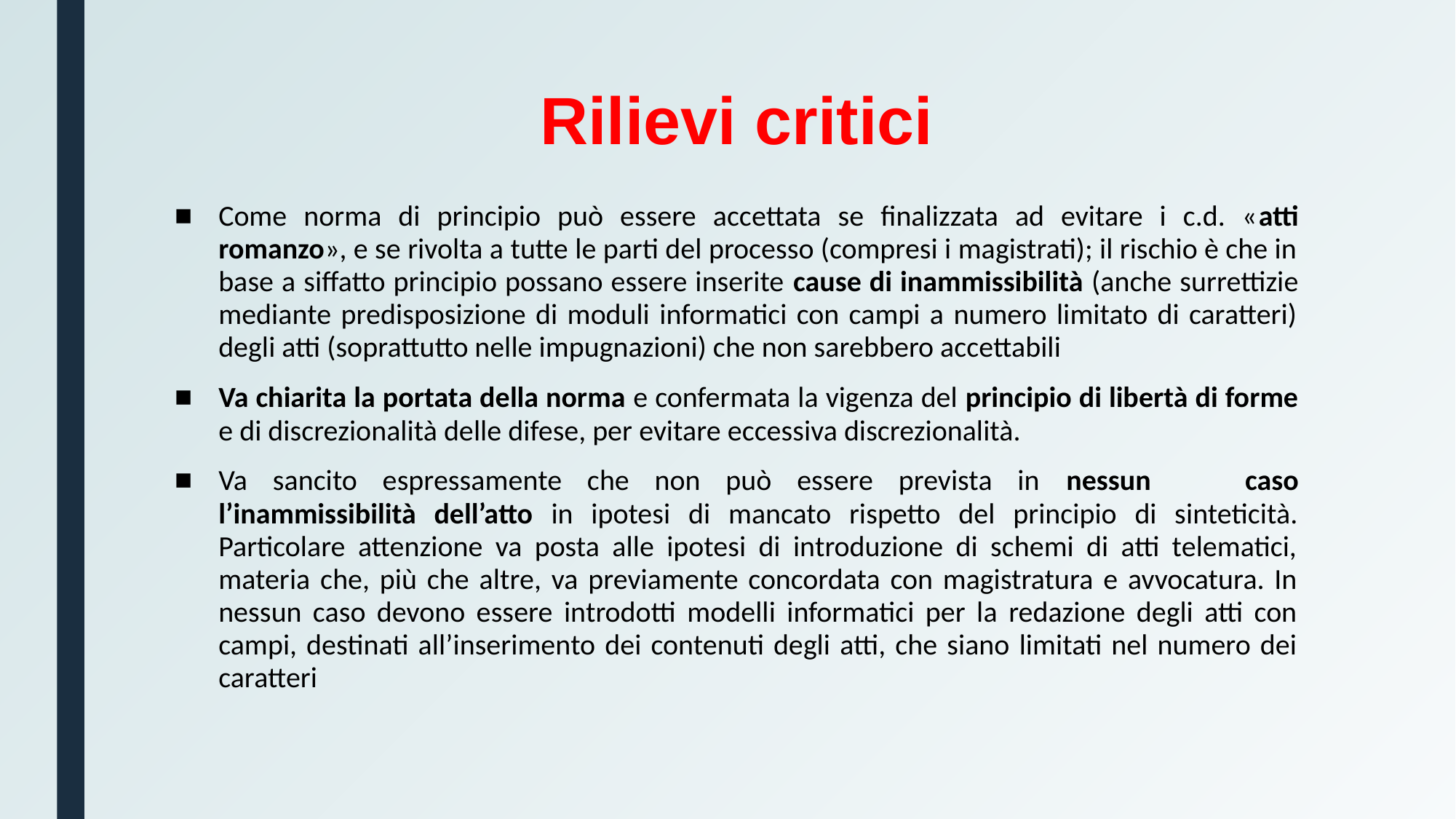

# Rilievi critici
Come norma di principio può essere accettata se finalizzata ad evitare i c.d. «atti romanzo», e se rivolta a tutte le parti del processo (compresi i magistrati); il rischio è che in base a siffatto principio possano essere inserite cause di inammissibilità (anche surrettizie mediante predisposizione di moduli informatici con campi a numero limitato di caratteri) degli atti (soprattutto nelle impugnazioni) che non sarebbero accettabili
Va chiarita la portata della norma e confermata la vigenza del principio di libertà di forme e di discrezionalità delle difese, per evitare eccessiva discrezionalità.
Va sancito espressamente che non può essere prevista in nessun 	caso l’inammissibilità dell’atto in ipotesi di mancato rispetto del principio di sinteticità. Particolare attenzione va posta alle ipotesi di introduzione di schemi di atti telematici, materia che, più che altre, va previamente concordata con magistratura e avvocatura. In nessun caso devono essere introdotti modelli informatici per la redazione degli atti con campi, destinati all’inserimento dei contenuti degli atti, che siano limitati nel numero dei caratteri